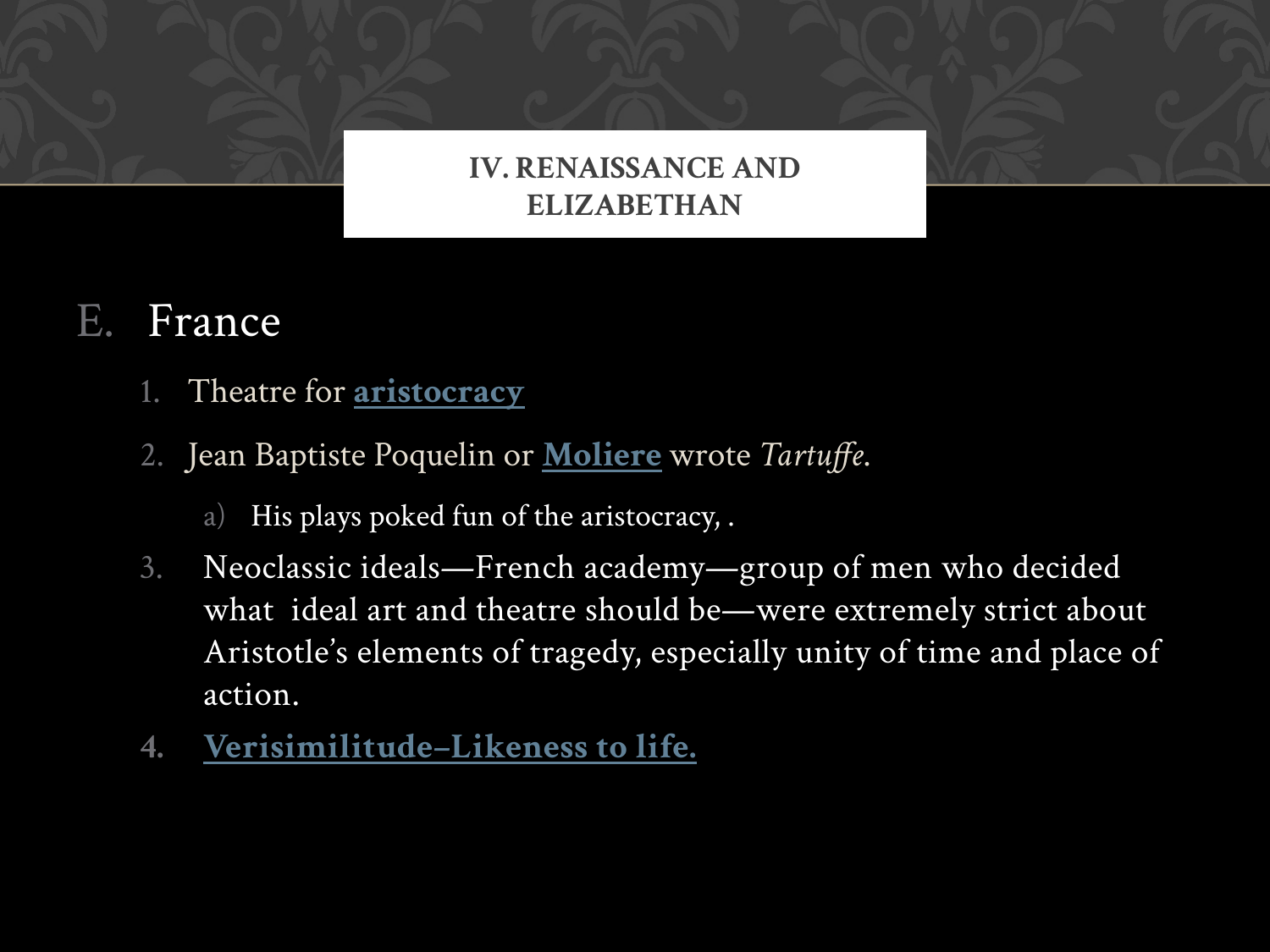

# IV. Renaissance and Elizabethan
France
Theatre for aristocracy
Jean Baptiste Poquelin or Moliere wrote Tartuffe.
His plays poked fun of the aristocracy, .
Neoclassic ideals—French academy—group of men who decided what  ideal art and theatre should be—were extremely strict about Aristotle’s elements of tragedy, especially unity of time and place of action.
Verisimilitude–Likeness to life.